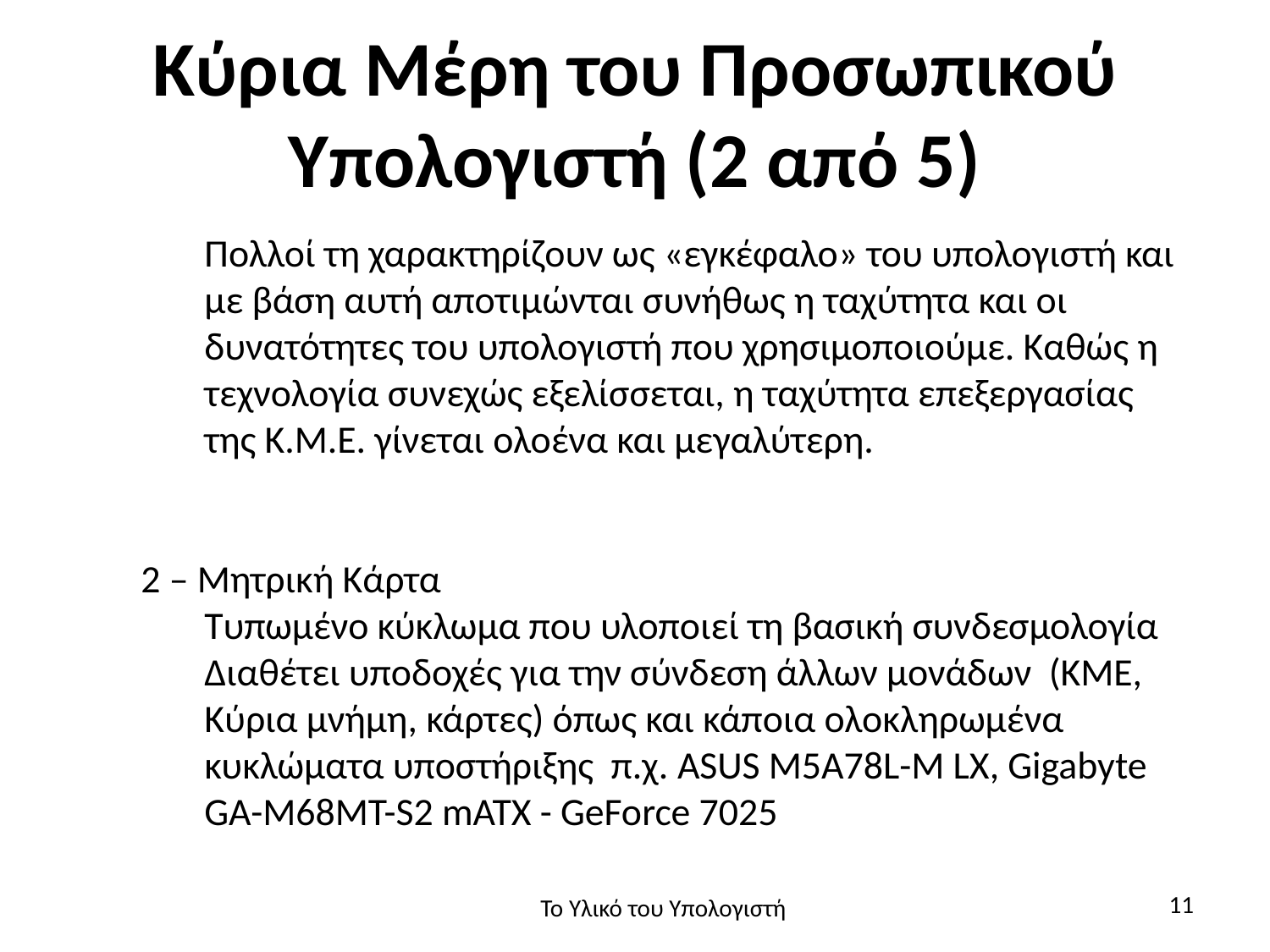

# Κύρια Μέρη του Προσωπικού Υπολογιστή (2 από 5)
Πολλοί τη χαρακτηρίζουν ως «εγκέφαλο» του υπολογιστή και με βάση αυτή αποτιμώνται συνήθως η ταχύτητα και οι δυνατότητες του υπολογιστή που χρησιμοποιούμε. Καθώς η τεχνολογία συνεχώς εξελίσσεται, η ταχύτητα επεξεργασίας της Κ.Μ.Ε. γίνεται ολοένα και μεγαλύτερη.

2 – Μητρική Κάρτα
Τυπωμένο κύκλωμα που υλοποιεί τη βασική συνδεσμολογία
Διαθέτει υποδοχές για την σύνδεση άλλων μονάδων  (ΚΜΕ, Κύρια μνήμη, κάρτες) όπως και κάποια ολοκληρωμένα κυκλώματα υποστήριξης  π.χ. ASUS M5A78L-M LX, Gigabyte GA-M68MT-S2 mATX - GeForce 7025
11
Το Υλικό του Υπολογιστή